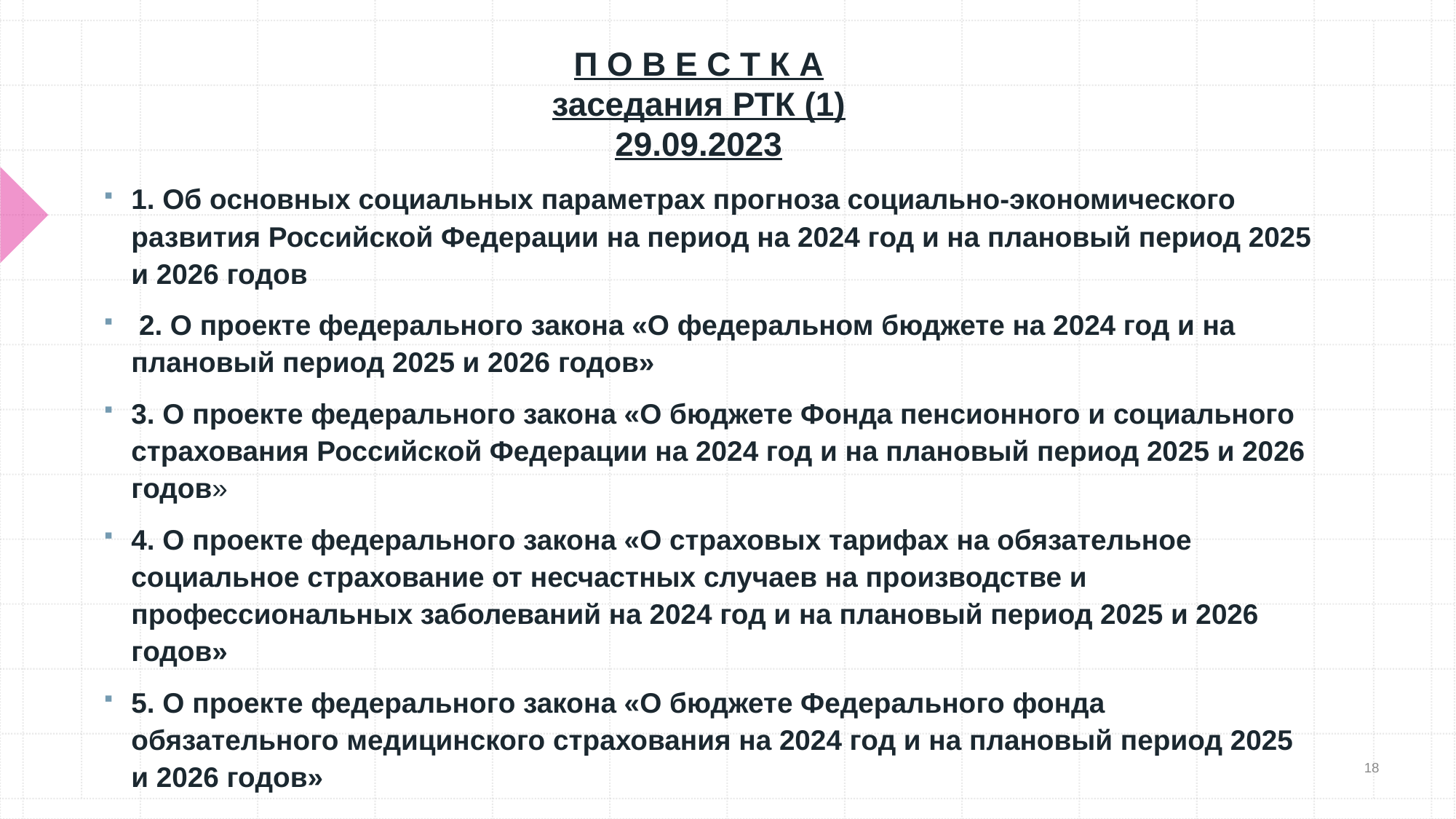

# П О В Е С Т К А заседания РТК (1) 29.09.2023
1. Об основных социальных параметрах прогноза социально-экономического развития Российской Федерации на период на 2024 год и на плановый период 2025 и 2026 годов
 2. О проекте федерального закона «О федеральном бюджете на 2024 год и на плановый период 2025 и 2026 годов»
3. О проекте федерального закона «О бюджете Фонда пенсионного и социального страхования Российской Федерации на 2024 год и на плановый период 2025 и 2026 годов»
4. О проекте федерального закона «О страховых тарифах на обязательное социальное страхование от несчастных случаев на производстве и профессиональных заболеваний на 2024 год и на плановый период 2025 и 2026 годов»
5. О проекте федерального закона «О бюджете Федерального фонда обязательного медицинского страхования на 2024 год и на плановый период 2025 и 2026 годов»

18